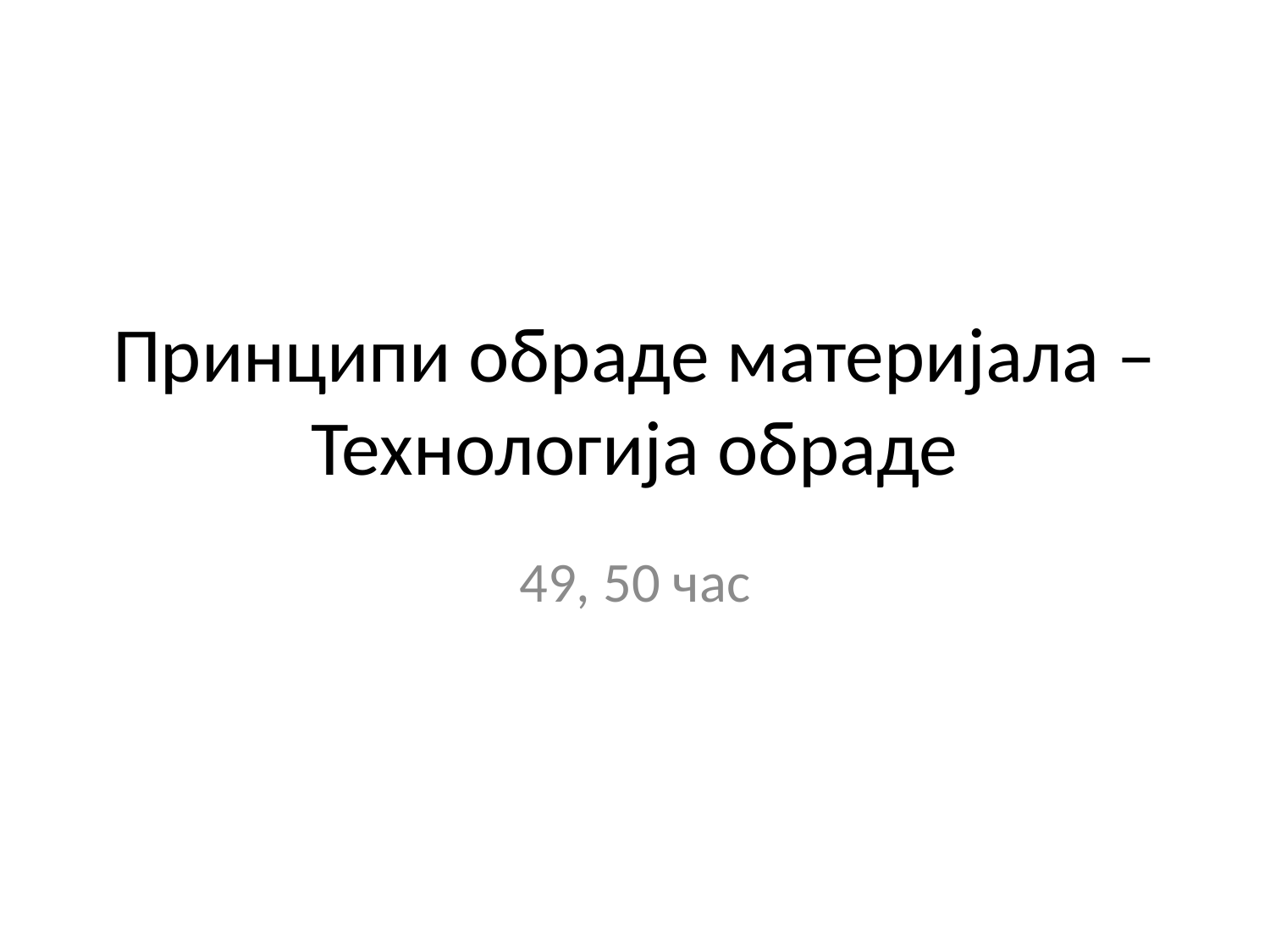

# Принципи обраде материјала – Технологија обраде
49, 50 час